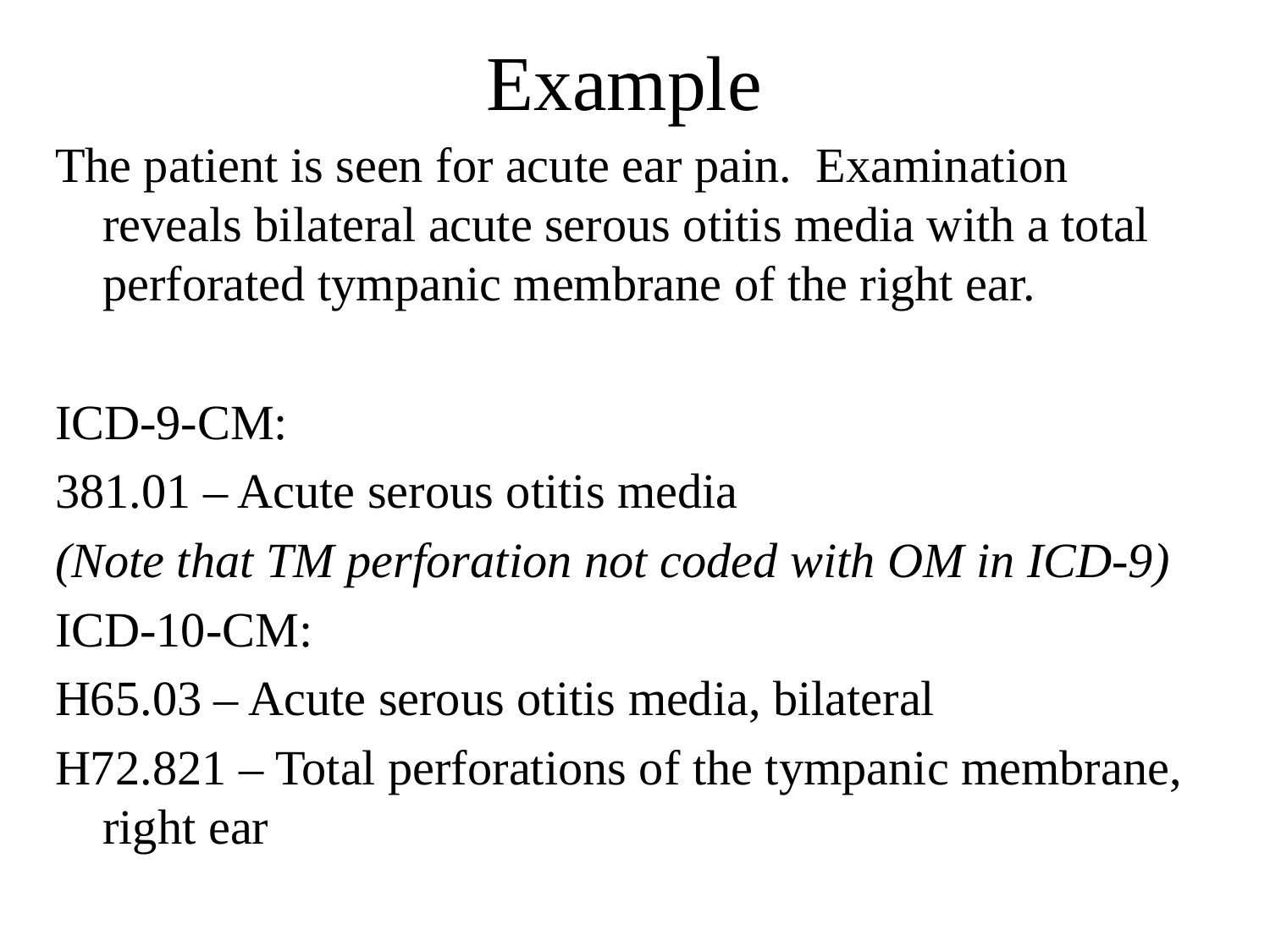

# Example
The patient is seen for acute ear pain.  Examination reveals bilateral acute serous otitis media with a total perforated tympanic membrane of the right ear.

ICD-9-CM:
381.01 – Acute serous otitis media
(Note that TM perforation not coded with OM in ICD-9)
ICD-10-CM:
H65.03 – Acute serous otitis media, bilateral
H72.821 – Total perforations of the tympanic membrane, right ear